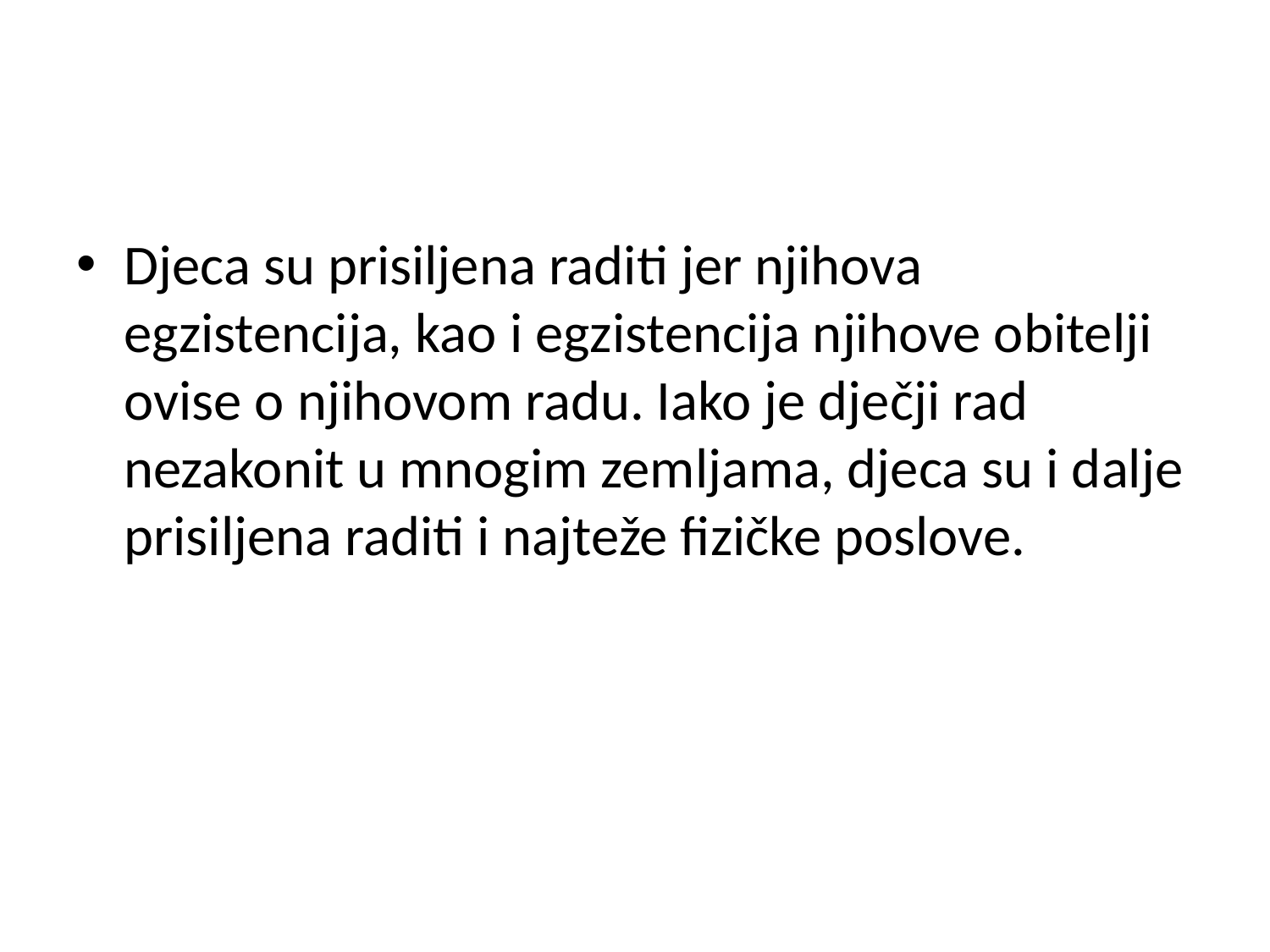

#
Djeca su prisiljena raditi jer njihova egzistencija, kao i egzistencija njihove obitelji ovise o njihovom radu. Iako je dječji rad nezakonit u mnogim zemljama, djeca su i dalje prisiljena raditi i najteže fizičke poslove.